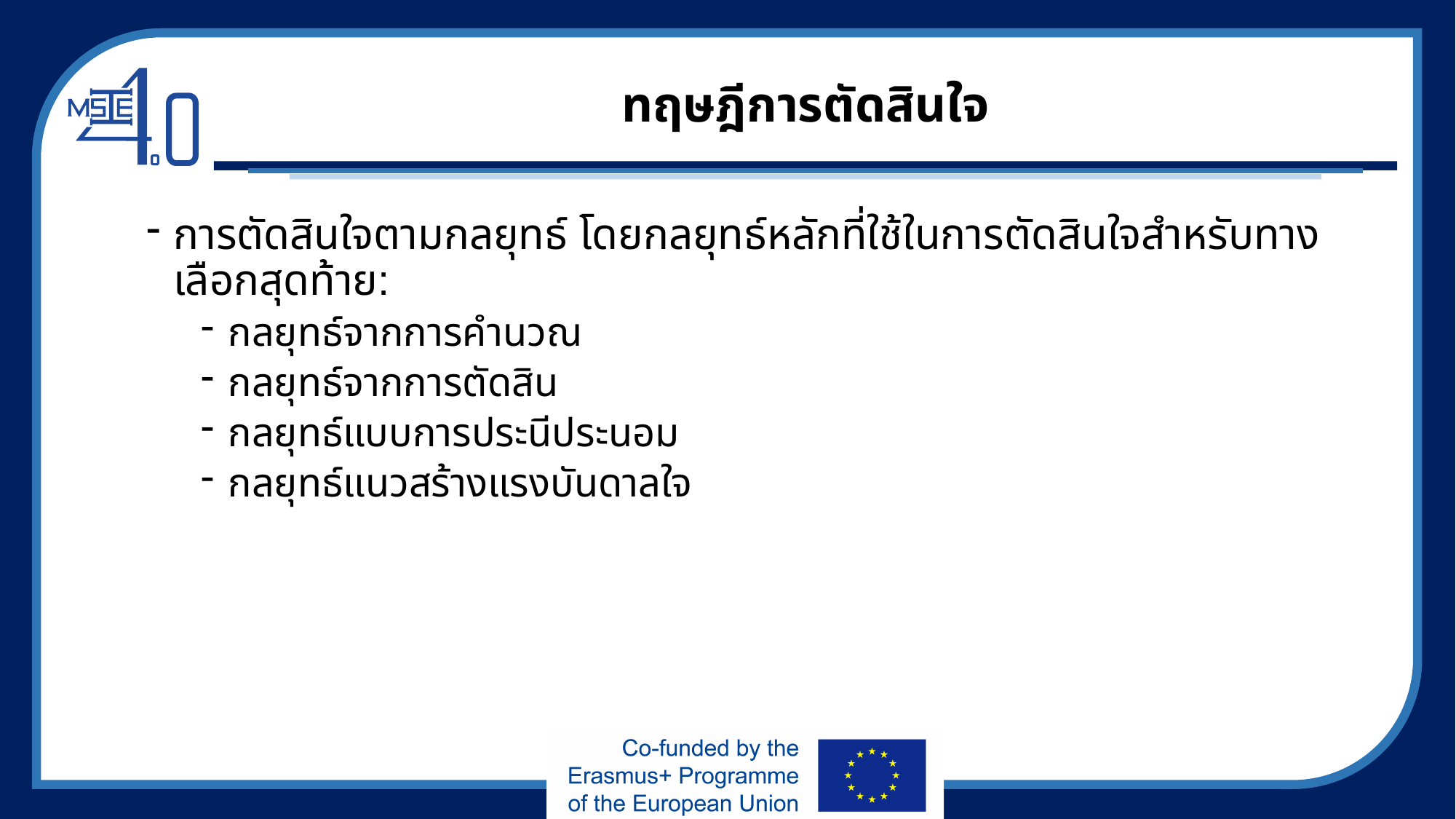

# ทฤษฎีการตัดสินใจ

การตัดสินใจตามกลยุทธ์ โดยกลยุทธ์หลักที่ใช้ในการตัดสินใจสำหรับทางเลือกสุดท้าย:
กลยุทธ์จากการคำนวณ
กลยุทธ์จากการตัดสิน
กลยุทธ์แบบการประนีประนอม
กลยุทธ์แนวสร้างแรงบันดาลใจ